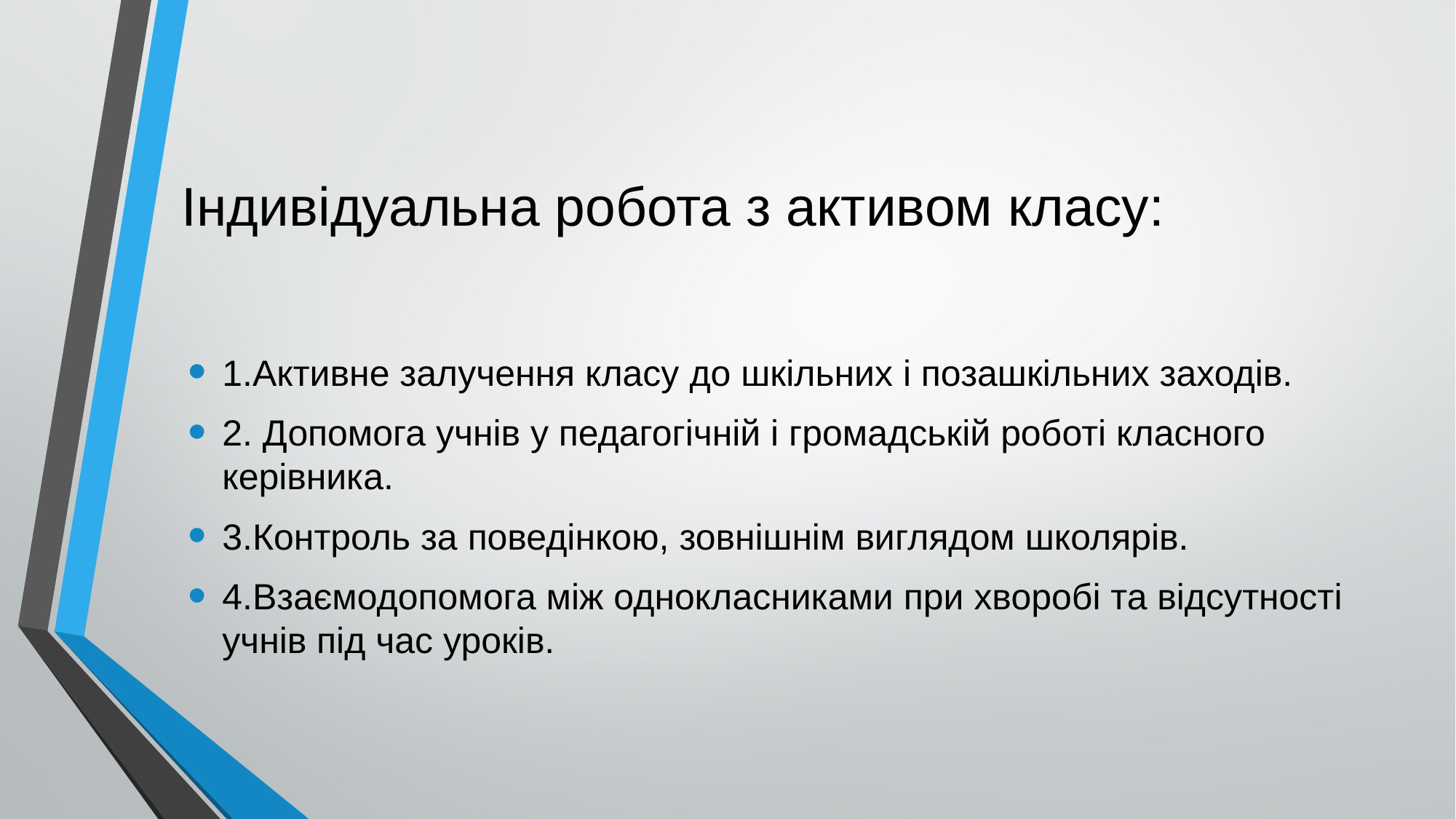

# Індивідуальна робота з активом класу:
1.Активне залучення класу до шкільних і позашкільних заходів.
2. Допомога учнів у педагогічній і громадській роботі класного керівника.
3.Контроль за поведінкою, зовнішнім виглядом школярів.
4.Взаємодопомога між однокласниками при хворобі та відсутності учнів під час уроків.